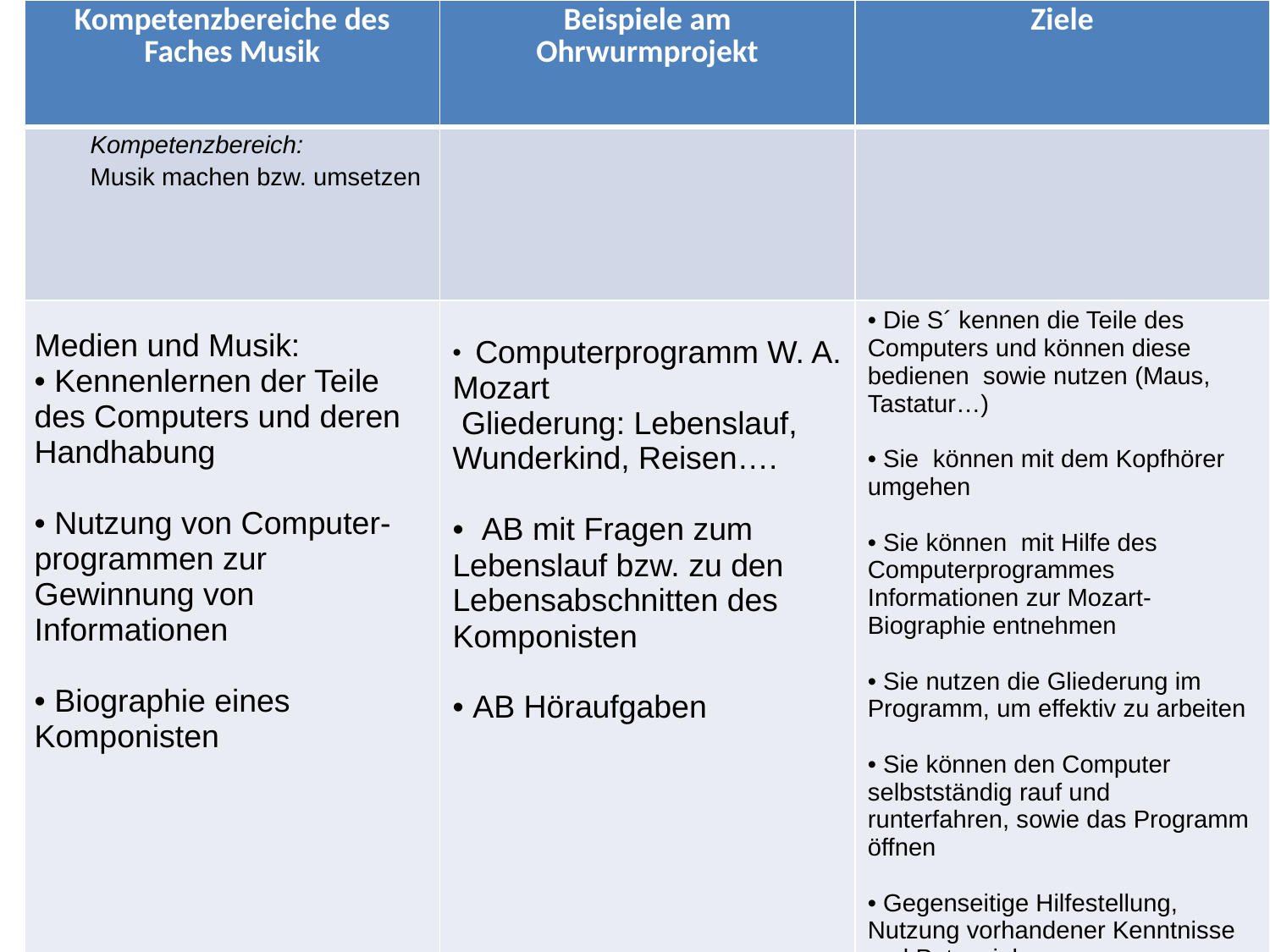

| Kompetenzbereiche des Faches Musik | Beispiele am Ohrwurmprojekt | Ziele |
| --- | --- | --- |
| Kompetenzbereich: Musik machen bzw. umsetzen |  |  |
| Medien und Musik: Kennenlernen der Teile des Computers und deren Handhabung Nutzung von Computer-programmen zur Gewinnung von Informationen Biographie eines Komponisten | Computerprogramm W. A. Mozart Gliederung: Lebenslauf, Wunderkind, Reisen…. AB mit Fragen zum Lebenslauf bzw. zu den Lebensabschnitten des Komponisten AB Höraufgaben | Die S´ kennen die Teile des Computers und können diese bedienen sowie nutzen (Maus, Tastatur…) Sie können mit dem Kopfhörer umgehen Sie können mit Hilfe des Computerprogrammes Informationen zur Mozart-Biographie entnehmen Sie nutzen die Gliederung im Programm, um effektiv zu arbeiten Sie können den Computer selbstständig rauf und runterfahren, sowie das Programm öffnen Gegenseitige Hilfestellung, Nutzung vorhandener Kenntnisse und Potenziale |